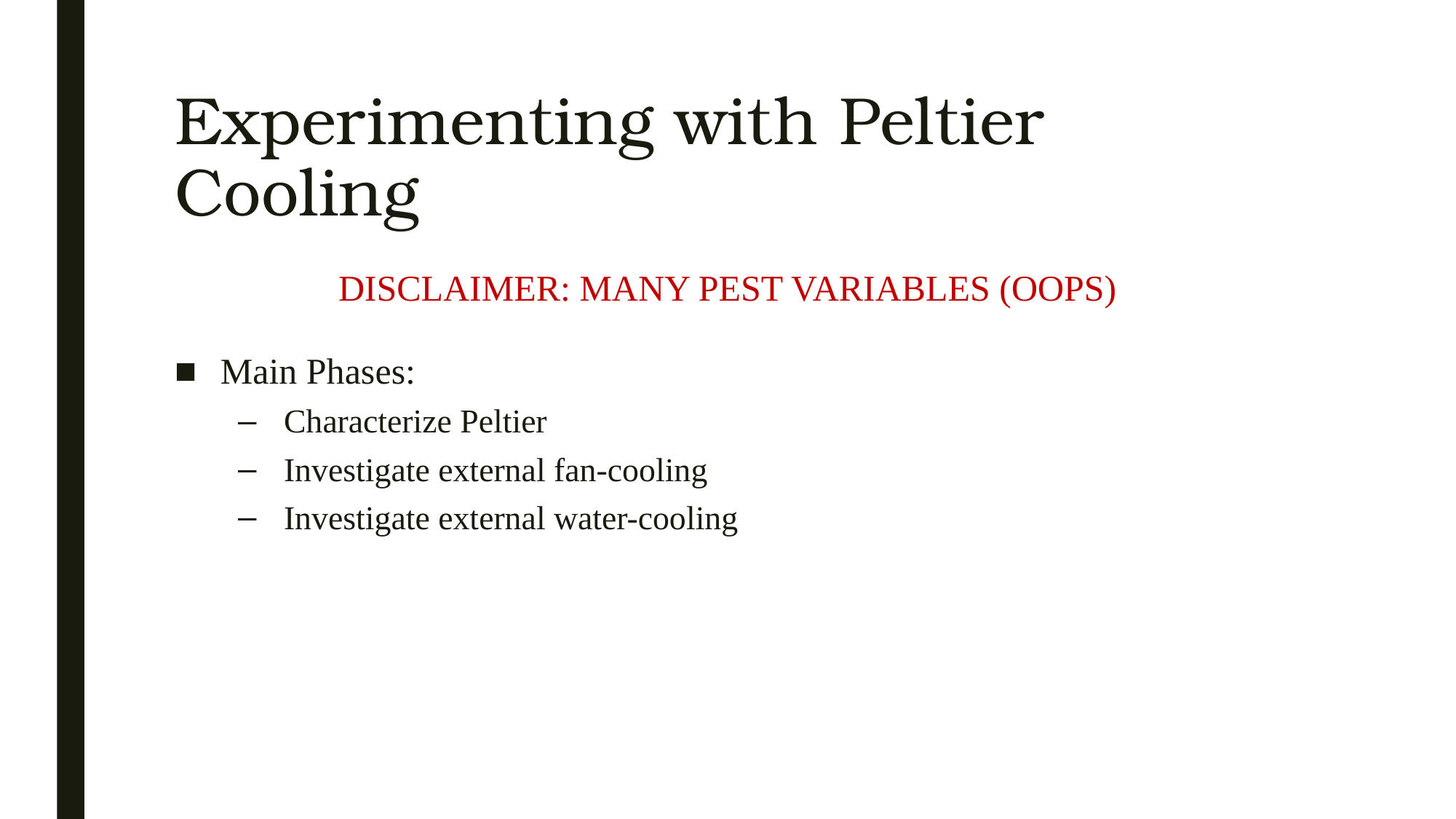

# Experimenting with Peltier Cooling
DISCLAIMER: MANY PEST VARIABLES (OOPS)
Main Phases:
Characterize Peltier
Investigate external fan-cooling
Investigate external water-cooling